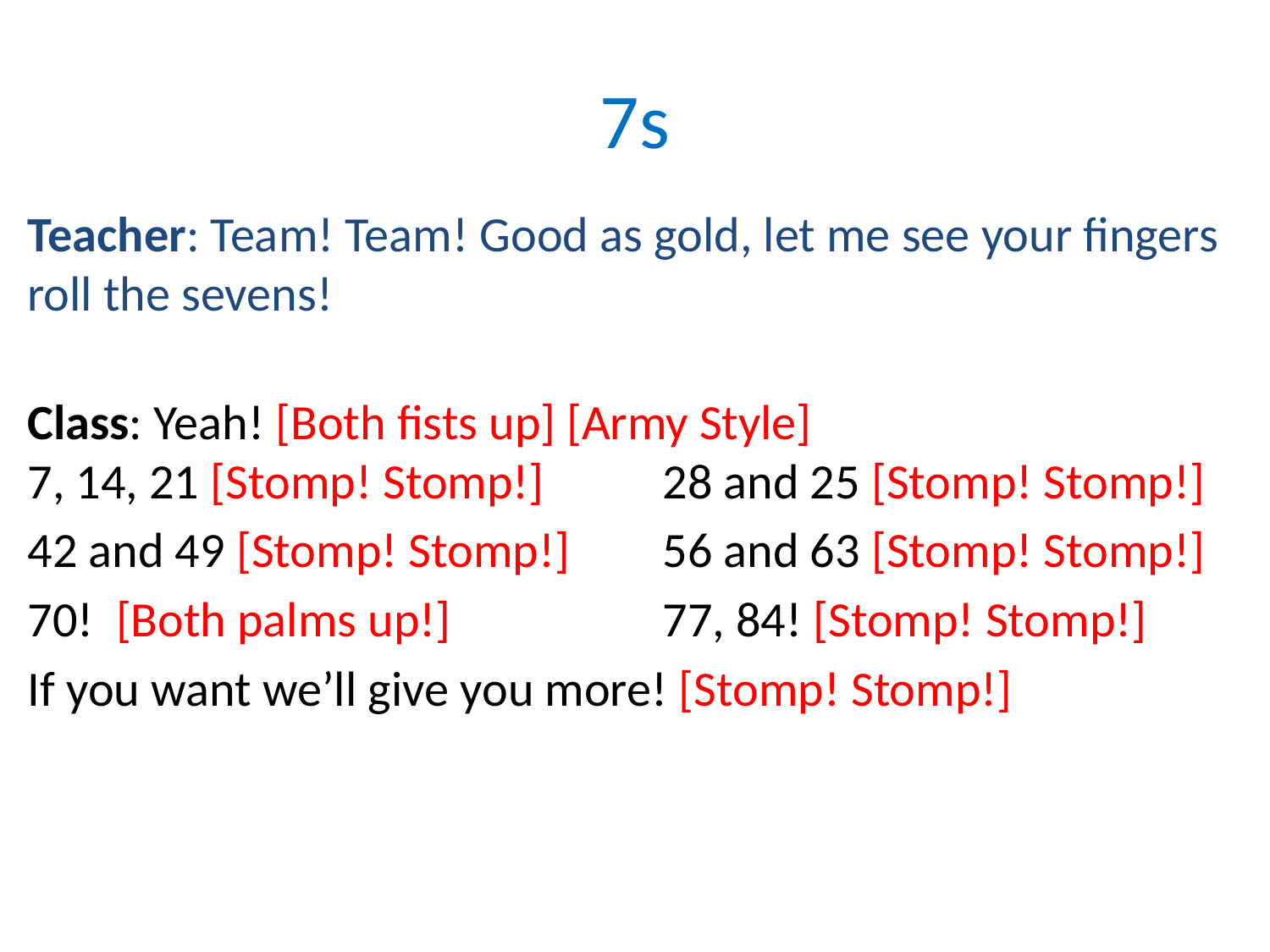

# 7s
Teacher: Team! Team! Good as gold, let me see your fingers roll the sevens!
Class: Yeah! [Both fists up] [Army Style]
7, 14, 21 [Stomp! Stomp!]	28 and 25 [Stomp! Stomp!]
42 and 49 [Stomp! Stomp!]	56 and 63 [Stomp! Stomp!]
70!  [Both palms up!] 		77, 84! [Stomp! Stomp!]
If you want we’ll give you more! [Stomp! Stomp!]